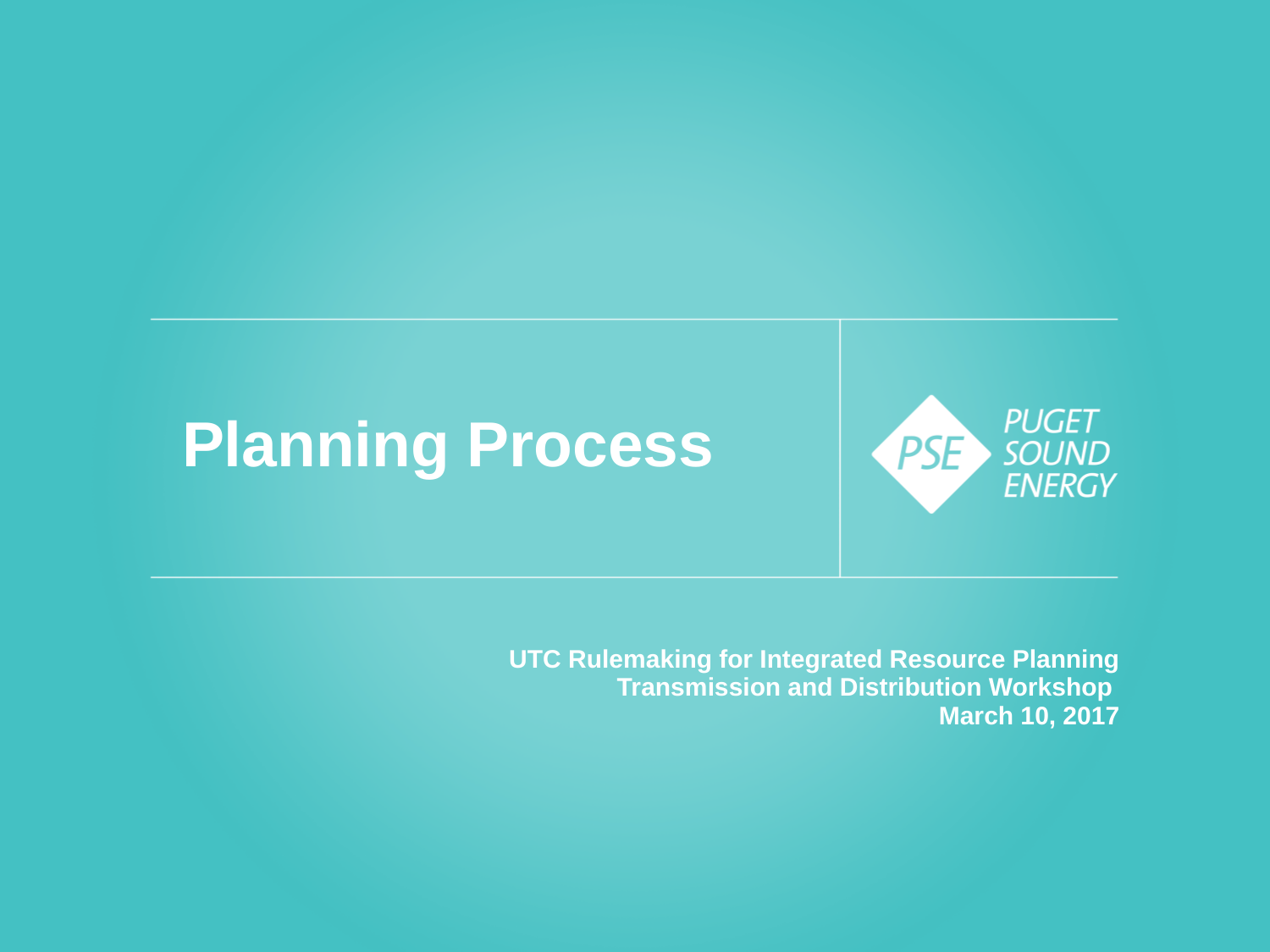

# Planning Process
UTC Rulemaking for Integrated Resource Planning Transmission and Distribution Workshop
March 10, 2017